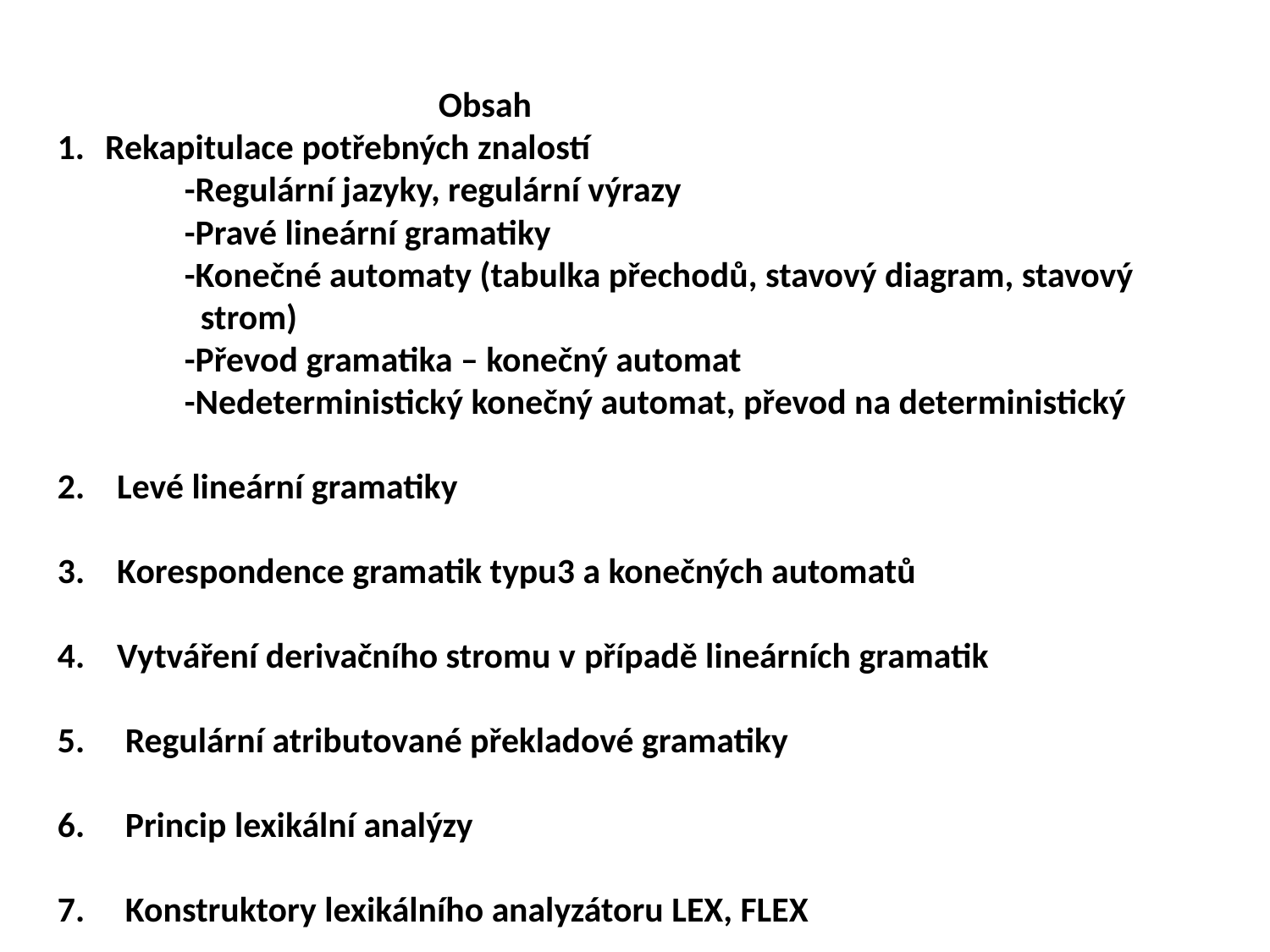

Obsah
Rekapitulace potřebných znalostí
	-Regulární jazyky, regulární výrazy
	-Pravé lineární gramatiky
	-Konečné automaty (tabulka přechodů, stavový diagram, stavový 	  strom)
	-Převod gramatika – konečný automat
	-Nedeterministický konečný automat, převod na deterministický

2.    Levé lineární gramatiky

3.    Korespondence gramatik typu3 a konečných automatů

4.    Vytváření derivačního stromu v případě lineárních gramatik

5.     Regulární atributované překladové gramatiky

6.     Princip lexikální analýzy

7.     Konstruktory lexikálního analyzátoru LEX, FLEX